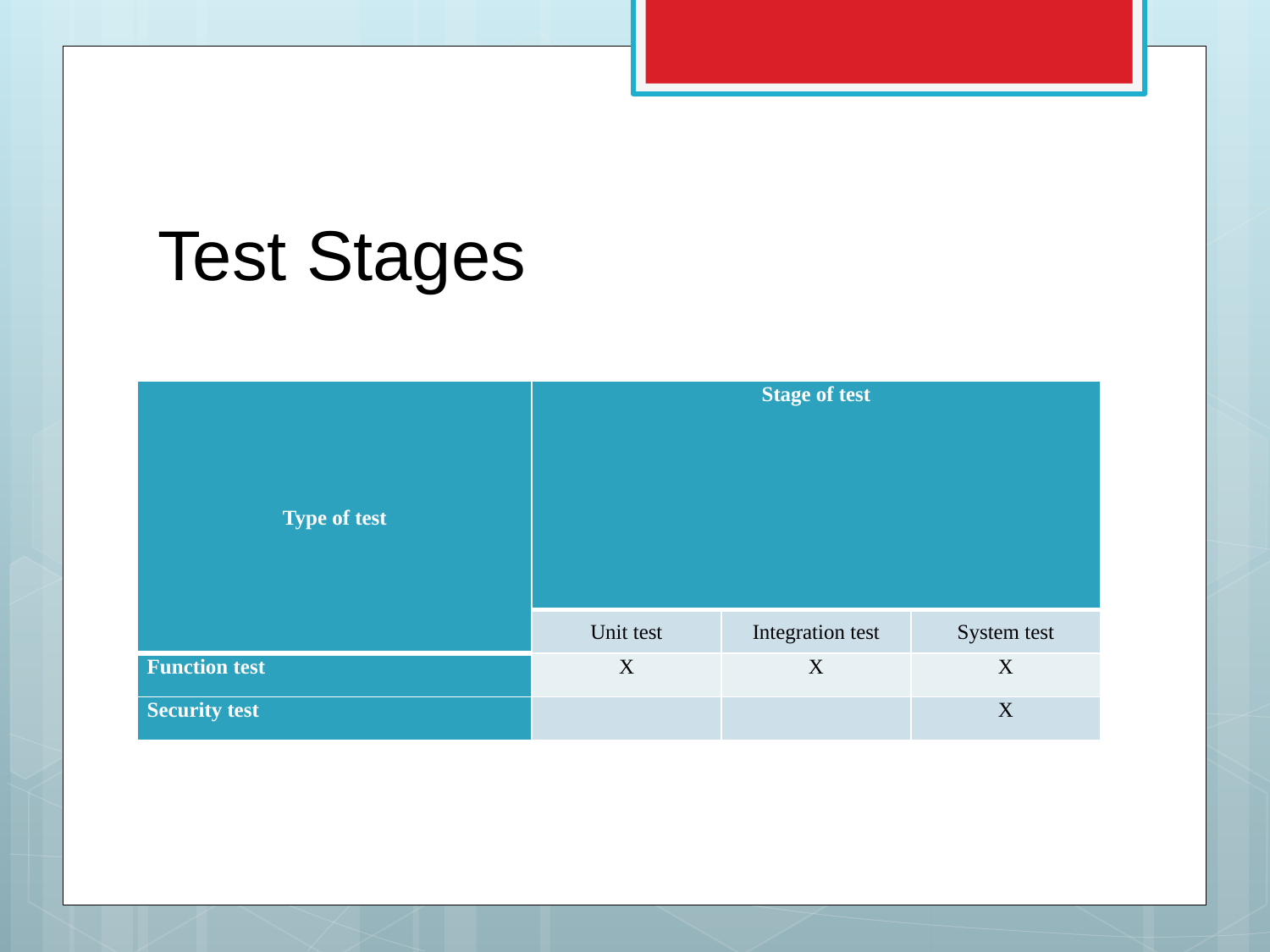

# Test Stages
| Type of test | Stage of test |  |  |
| --- | --- | --- | --- |
|  | Unit test | Integration test | System test |
| Function test | X | X | X |
| Security test |  |  | X |